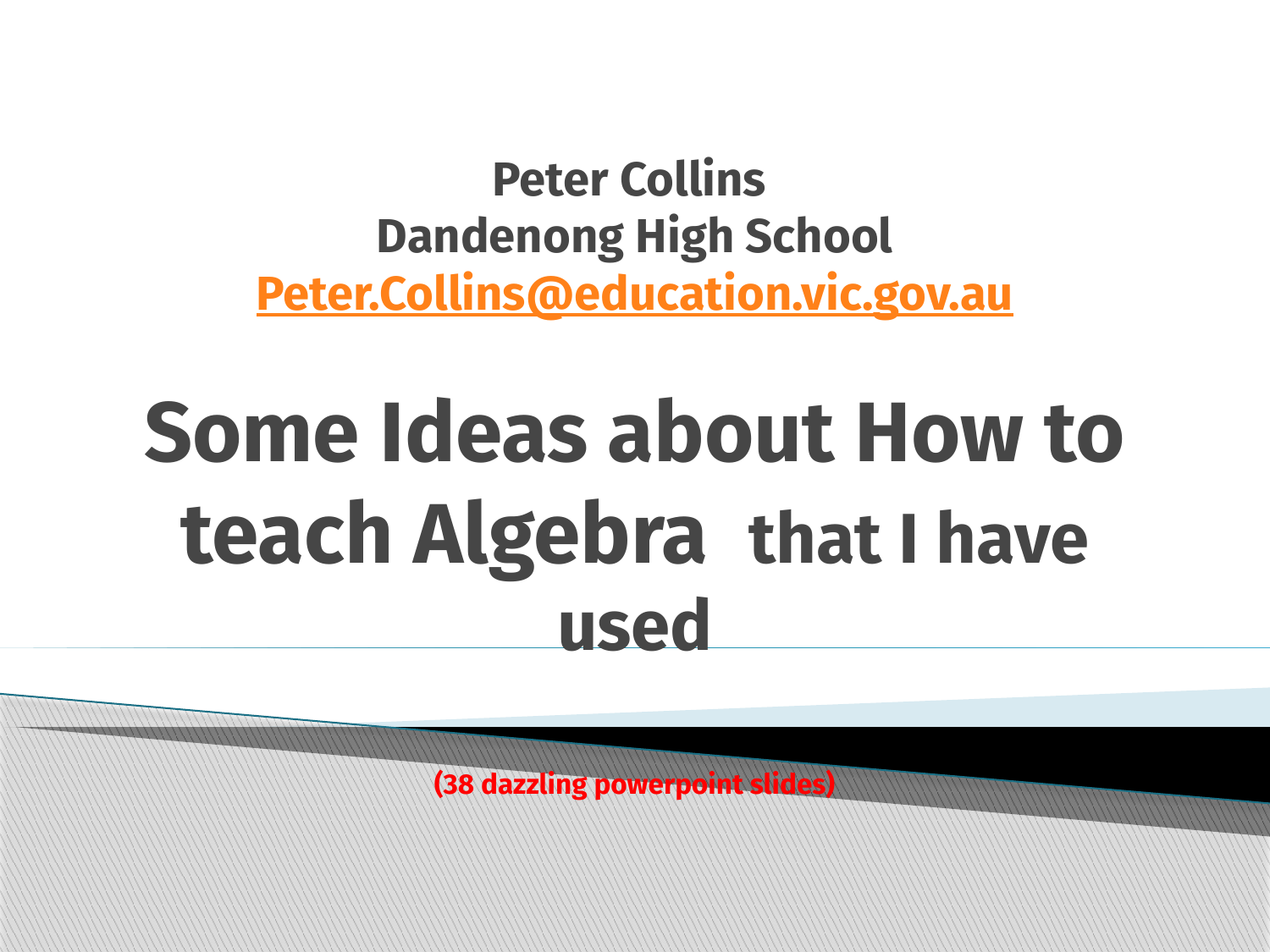

# Peter Collins Dandenong High School Peter.Collins@education.vic.gov.au Some Ideas about How to teach Algebra  that I have used (38 dazzling powerpoint slides)